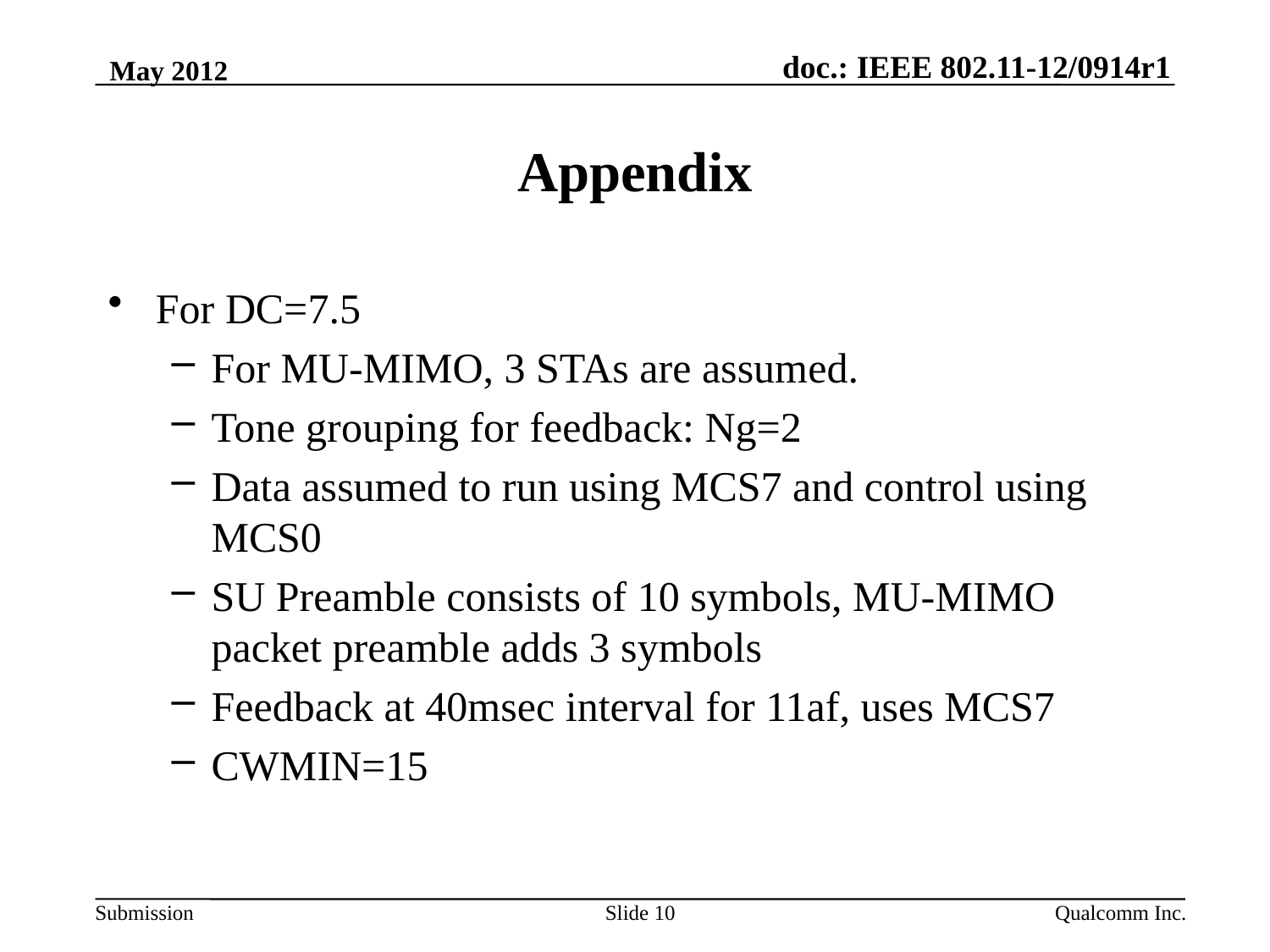

May 2012

# Appendix
For DC=7.5
For MU-MIMO, 3 STAs are assumed.
Tone grouping for feedback: Ng=2
Data assumed to run using MCS7 and control using MCS0
SU Preamble consists of 10 symbols, MU-MIMO packet preamble adds 3 symbols
Feedback at 40msec interval for 11af, uses MCS7
CWMIN=15
Slide 10
Qualcomm Inc.